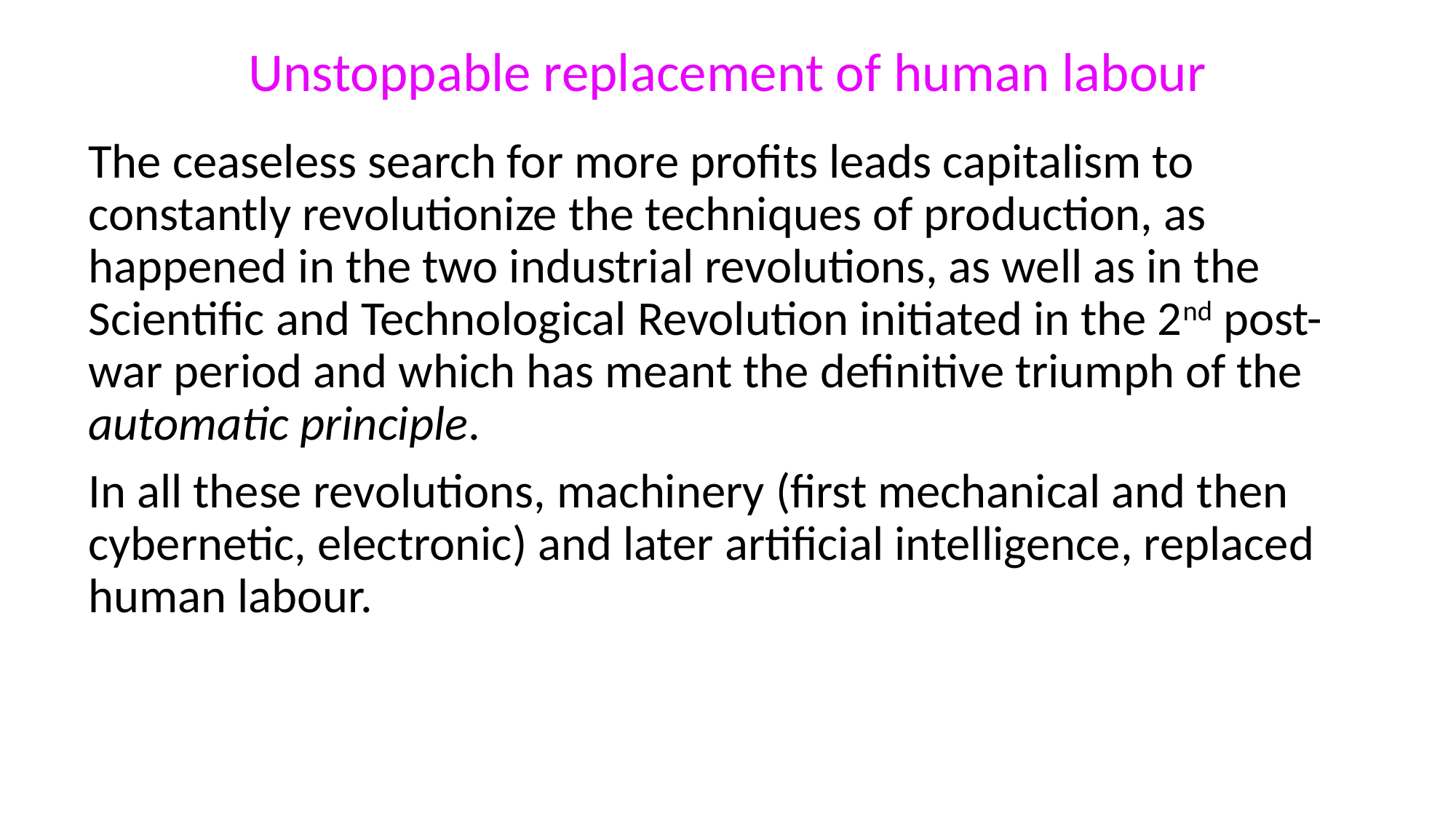

# Unstoppable replacement of human labour
The ceaseless search for more profits leads capitalism to constantly revolutionize the techniques of production, as happened in the two industrial revolutions, as well as in the Scientific and Technological Revolution initiated in the 2nd post-war period and which has meant the definitive triumph of the automatic principle.
In all these revolutions, machinery (first mechanical and then cybernetic, electronic) and later artificial intelligence, replaced human labour.